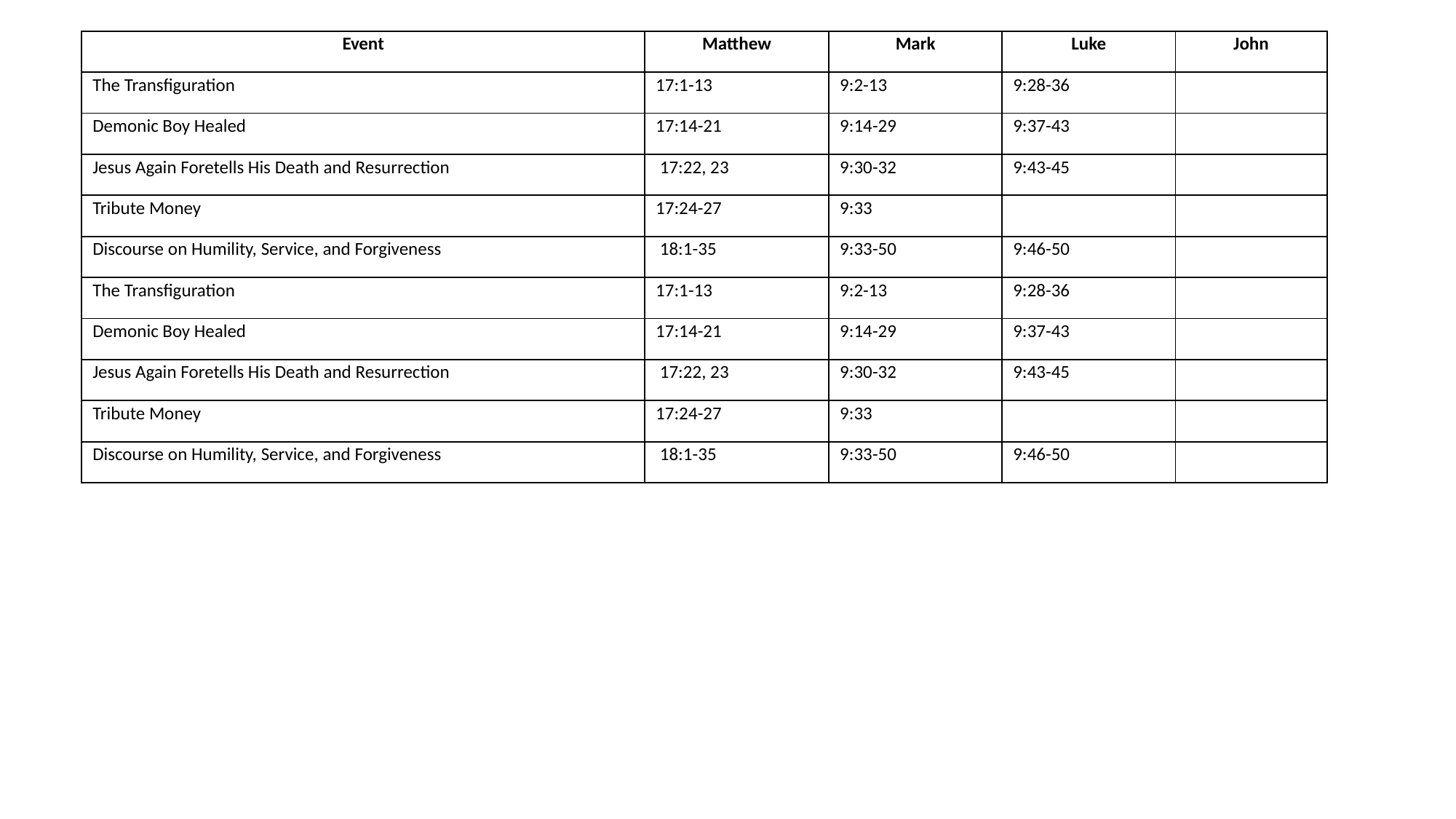

| Event | Matthew | Mark | Luke | John |
| --- | --- | --- | --- | --- |
| The Transfiguration | 17:1-13 | 9:2-13 | 9:28-36 |  |
| Demonic Boy Healed | 17:14-21 | 9:14-29 | 9:37-43 |  |
| Jesus Again Foretells His Death and Resurrection | 17:22, 23 | 9:30-32 | 9:43-45 |  |
| Tribute Money | 17:24-27 | 9:33 |  |  |
| Discourse on Humility, Service, and Forgiveness | 18:1-35 | 9:33-50 | 9:46-50 |  |
| The Transfiguration | 17:1-13 | 9:2-13 | 9:28-36 |  |
| Demonic Boy Healed | 17:14-21 | 9:14-29 | 9:37-43 |  |
| Jesus Again Foretells His Death and Resurrection | 17:22, 23 | 9:30-32 | 9:43-45 |  |
| Tribute Money | 17:24-27 | 9:33 |  |  |
| Discourse on Humility, Service, and Forgiveness | 18:1-35 | 9:33-50 | 9:46-50 |  |